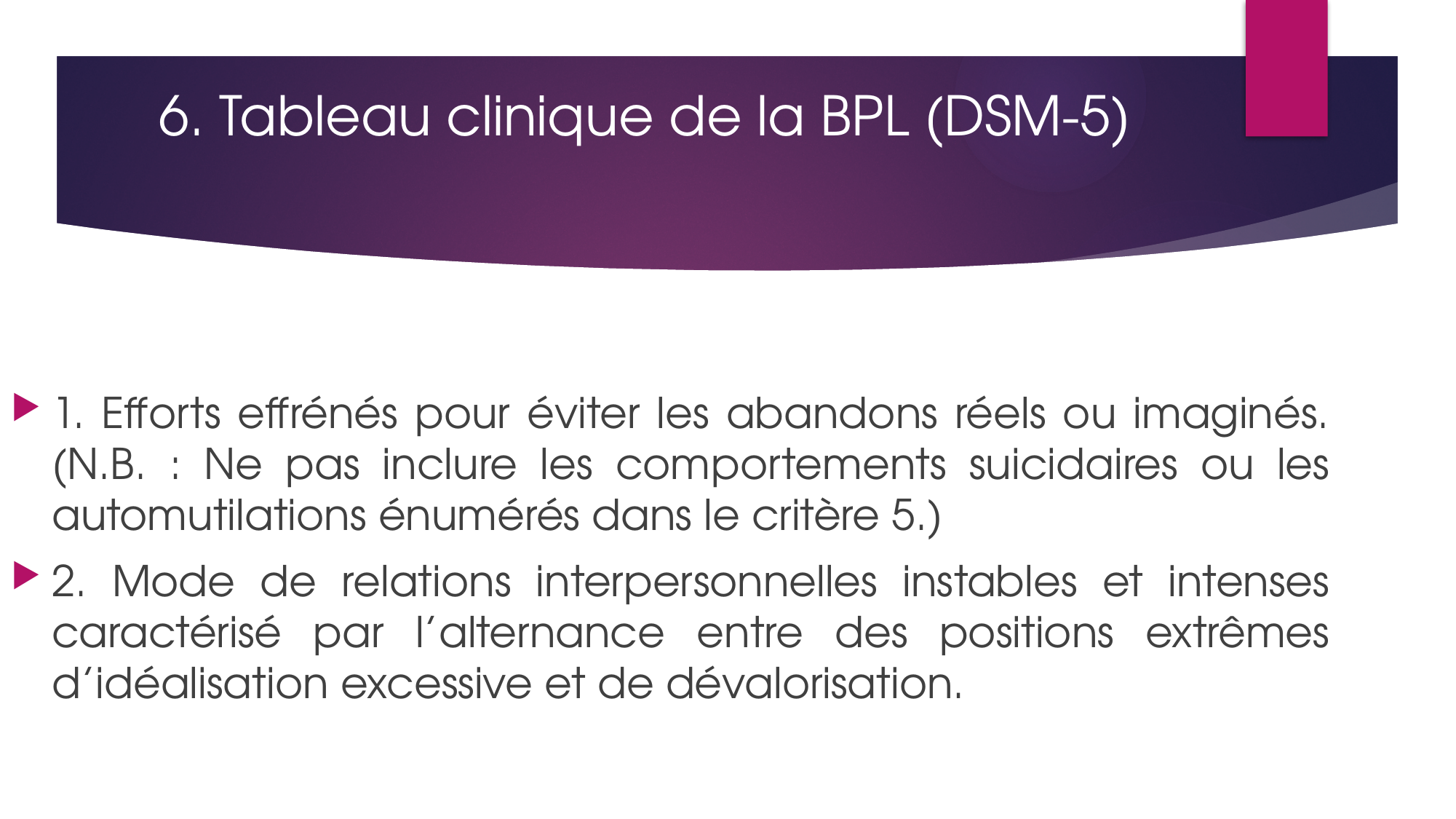

6. Tableau clinique de la BPL (DSM-5)

1. Efforts effrénés pour éviter les abandons réels ou imaginés. (N.B. : Ne pas inclure les comportements suicidaires ou les automutilations énumérés dans le critère 5.)
2. Mode de relations interpersonnelles instables et intenses caractérisé par l’alternance entre des positions extrêmes d’idéalisation excessive et de dévalorisation.